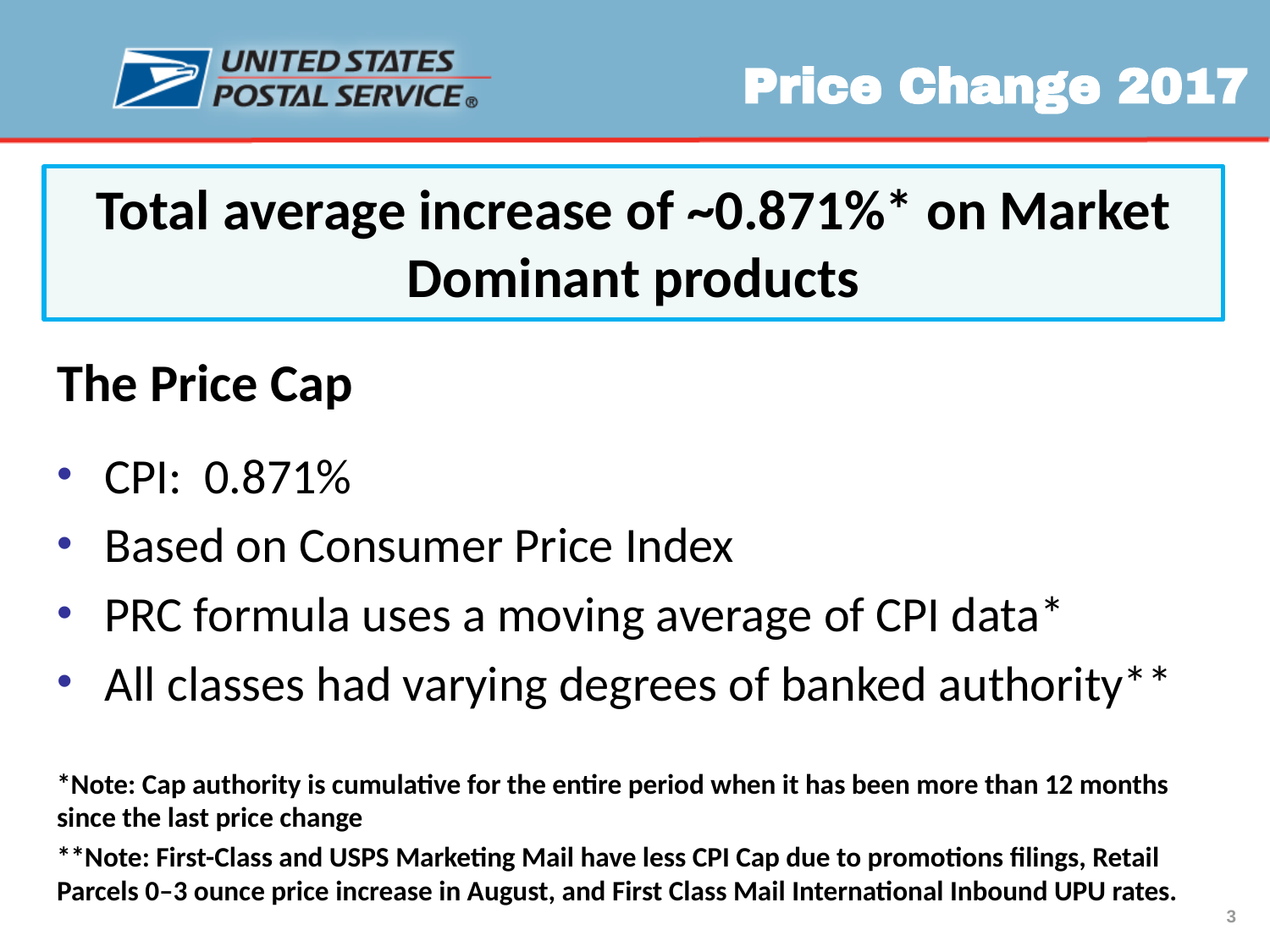

Total average increase of ~0.871%* on Market Dominant products

The Price Cap

CPI:  0.871%
Based on Consumer Price Index
PRC formula uses a moving average of CPI data*
All classes had varying degrees of banked authority**

*Note: Cap authority is cumulative for the entire period when it has been more than 12 months since the last price change
**Note: First-Class and USPS Marketing Mail have less CPI Cap due to promotions filings, Retail Parcels 0–3 ounce price increase in August, and First Class Mail International Inbound UPU rates.

3